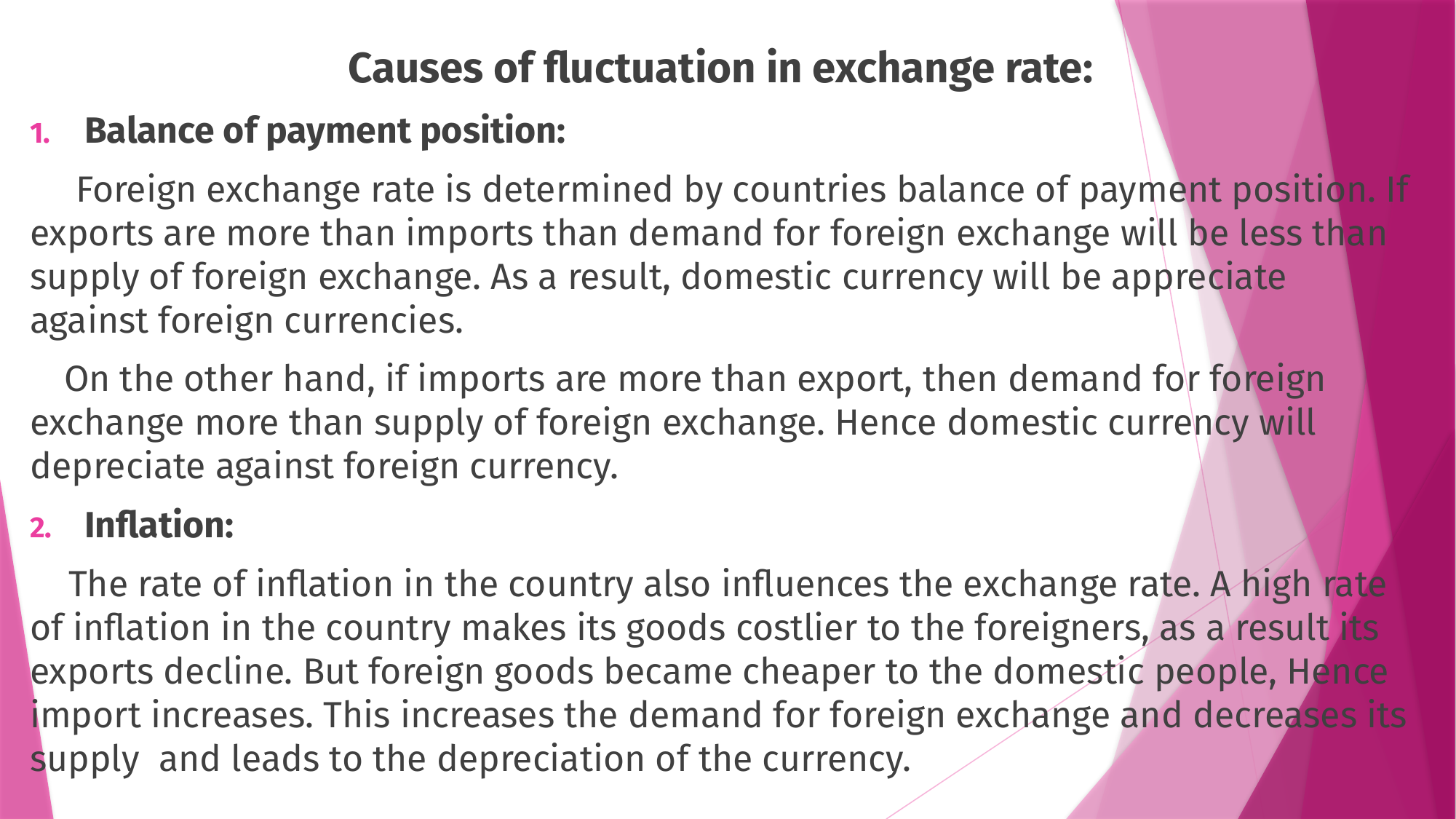

Causes of fluctuation in exchange rate:
Balance of payment position:
     Foreign exchange rate is determined by countries balance of payment position. If exports are more than imports than demand for foreign exchange will be less than supply of foreign exchange. As a result, domestic currency will be appreciate against foreign currencies.
    On the other hand, if imports are more than export, then demand for foreign exchange more than supply of foreign exchange. Hence domestic currency will depreciate against foreign currency.
Inflation:
    The rate of inflation in the country also influences the exchange rate. A high rate of inflation in the country makes its goods costlier to the foreigners, as a result its exports decline. But foreign goods became cheaper to the domestic people, Hence import increases. This increases the demand for foreign exchange and decreases its supply  and leads to the depreciation of the currency.